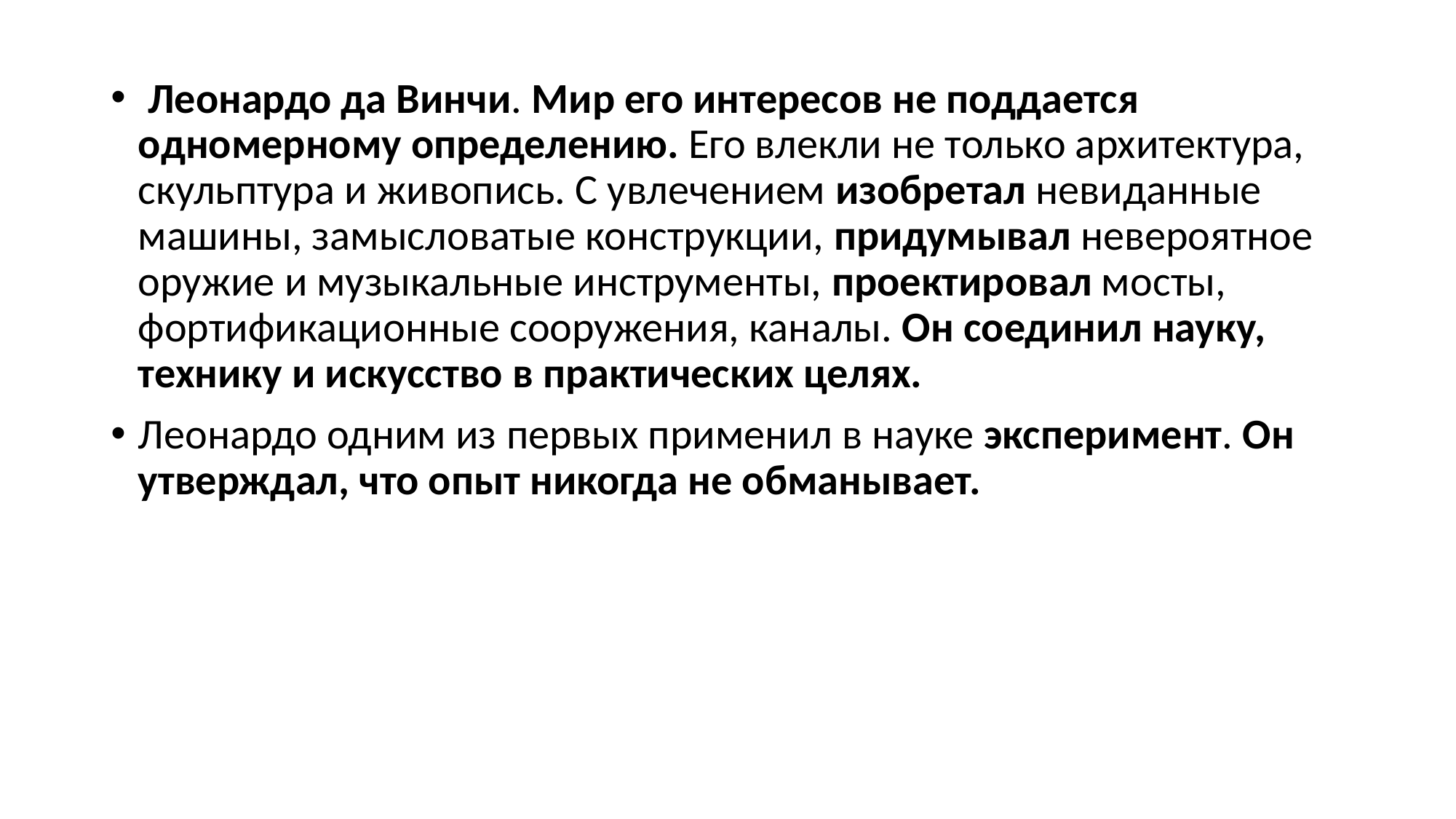

Леонардо да Винчи. Мир его интересов не поддается одномерному определению. Его влекли не только архитектура, скульптура и живопись. С увлечением изобретал невиданные машины, замысловатые конструкции, придумывал невероятное оружие и музыкальные инструменты, проектировал мосты, фортификационные сооружения, каналы. Он соединил науку, технику и искусство в практических целях.
Леонардо одним из первых применил в науке эксперимент. Он утверждал, что опыт никогда не обманывает.